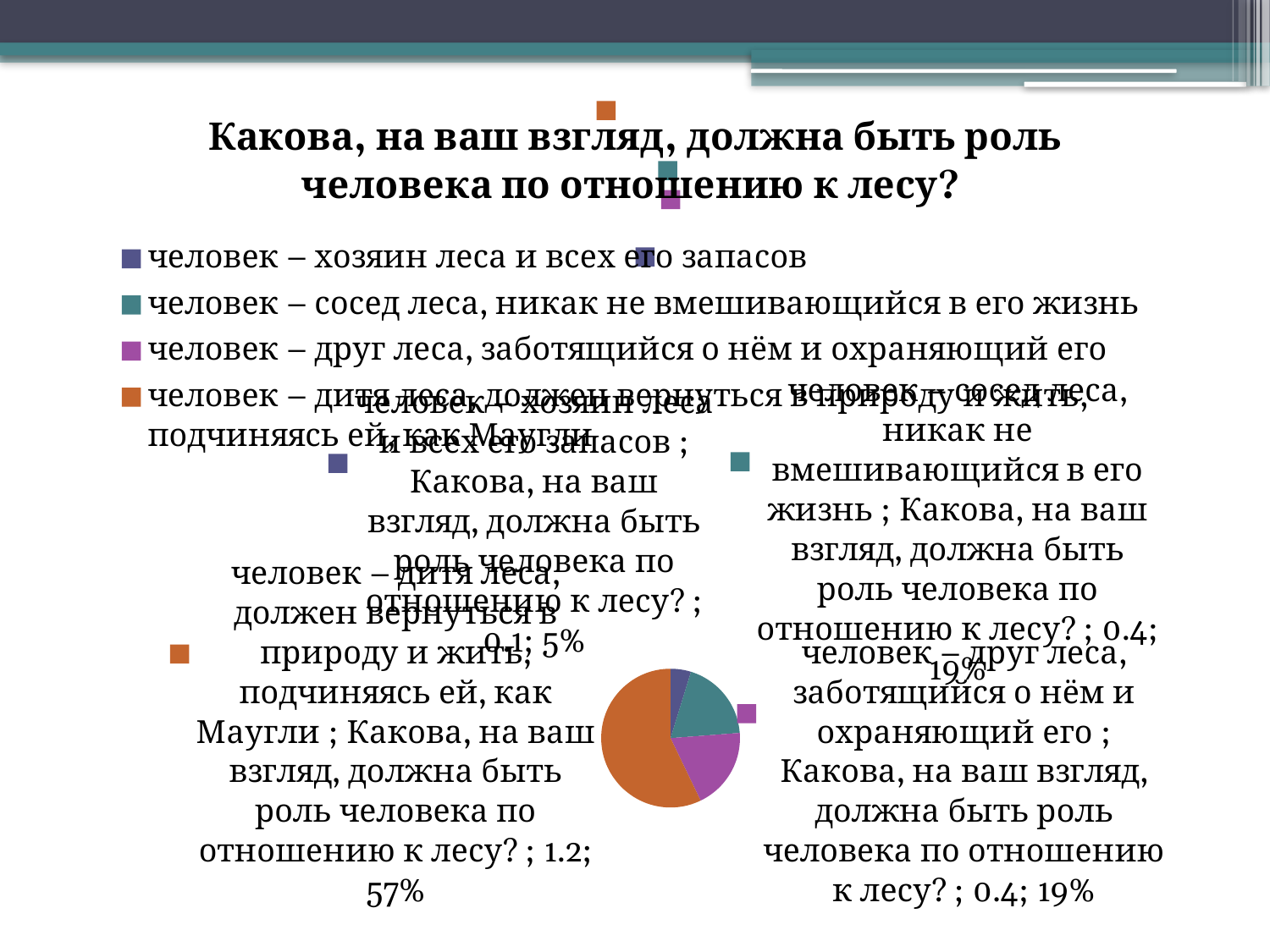

### Chart:

| Category | Какова, на ваш взгляд, должна быть роль человека по отношению к лесу?  |
|---|---|
| человек – хозяин леса и всех его запасов  | 0.1 |
| человек – сосед леса, никак не вмешивающийся в его жизнь  | 0.4 |
| человек – друг леса, заботящийся о нём и охраняющий его  | 0.4 |
| человек – дитя леса, должен вернуться в природу и жить, подчиняясь ей, как Маугли  | 1.2 |